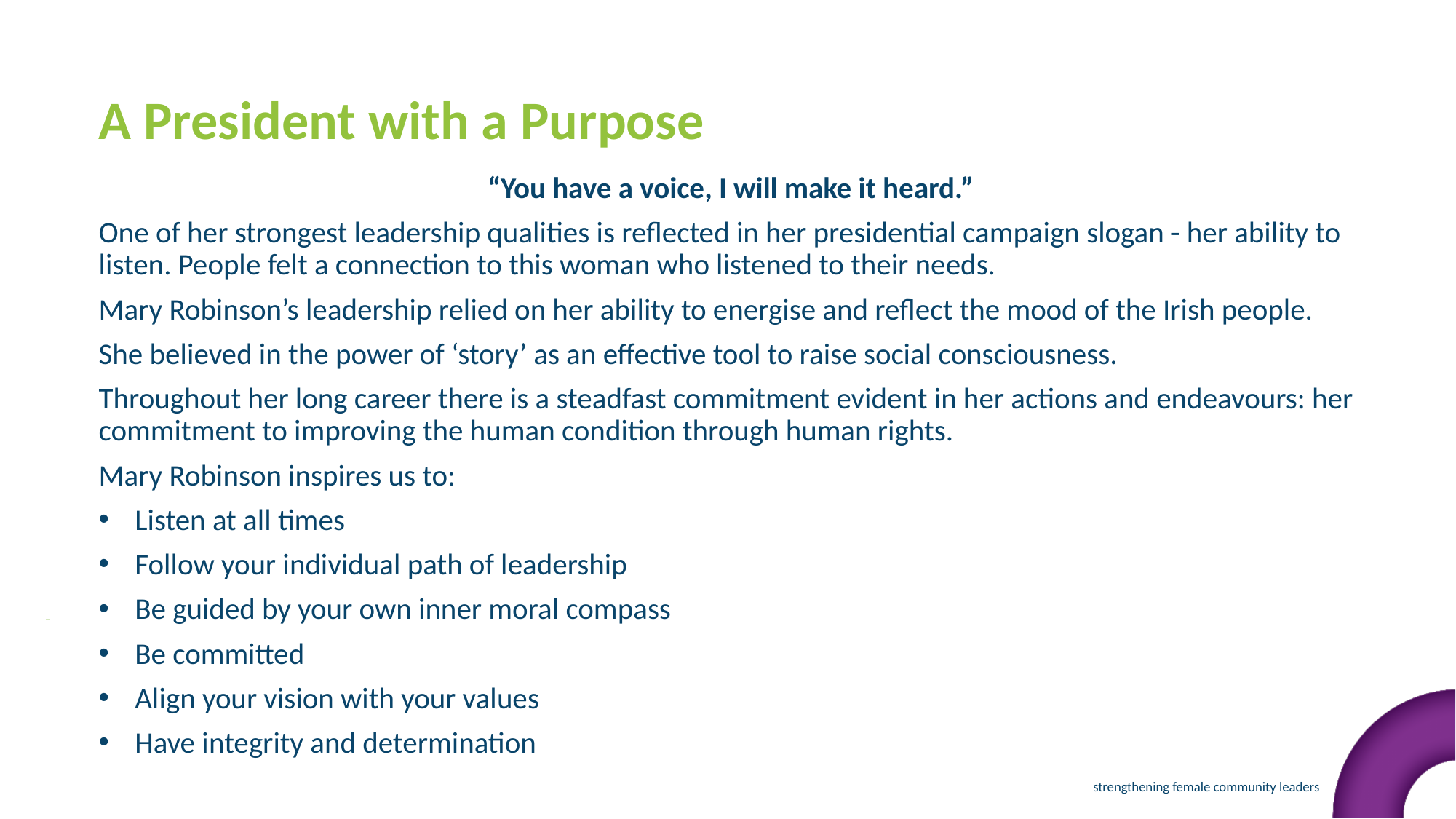

A President with a Purpose
“You have a voice, I will make it heard.”
One of her strongest leadership qualities is reflected in her presidential campaign slogan - her ability to listen. People felt a connection to this woman who listened to their needs.
Mary Robinson’s leadership relied on her ability to energise and reflect the mood of the Irish people.
She believed in the power of ‘story’ as an effective tool to raise social consciousness.
Throughout her long career there is a steadfast commitment evident in her actions and endeavours: her commitment to improving the human condition through human rights.
Mary Robinson inspires us to:
Listen at all times
Follow your individual path of leadership
Be guided by your own inner moral compass
Be committed
Align your vision with your values
Have integrity and determination